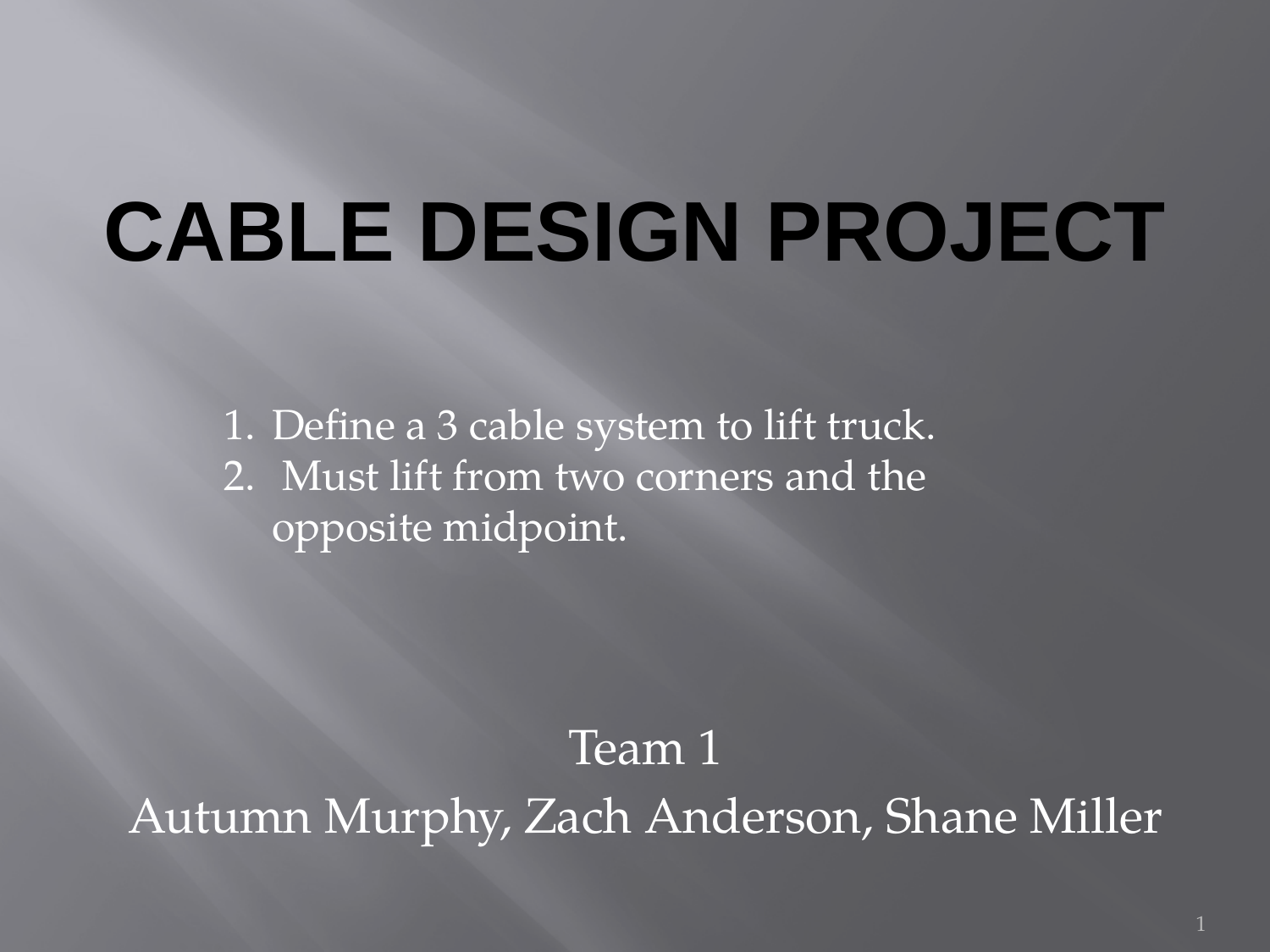

# Cable Design Project
Define a 3 cable system to lift truck.
 Must lift from two corners and the opposite midpoint.
Team 1
Autumn Murphy, Zach Anderson, Shane Miller
1